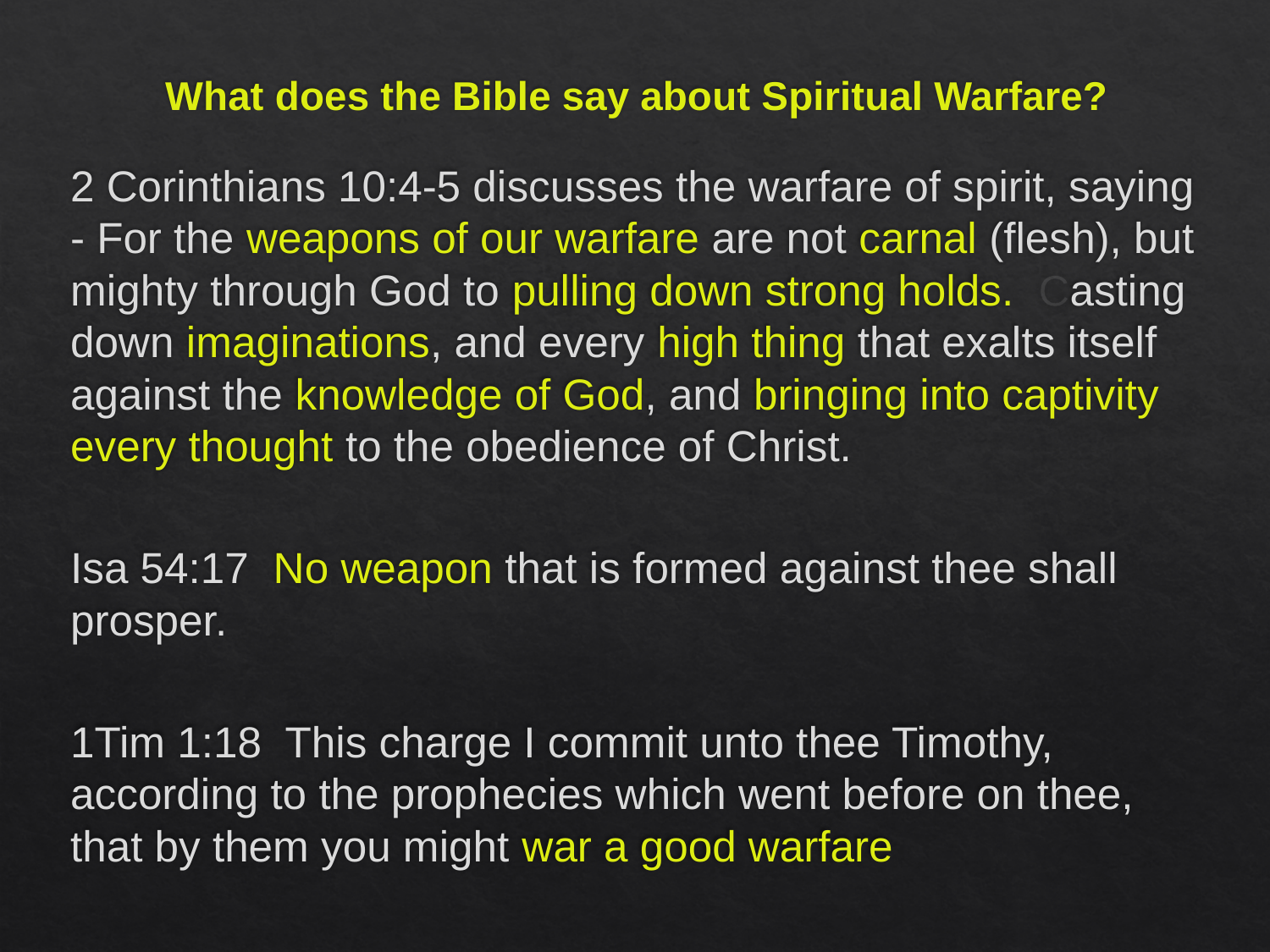

What does the Bible say about Spiritual Warfare?

2 Corinthians 10:4-5 discusses the warfare of spirit, saying - For the weapons of our warfare are not carnal (flesh), but mighty through God to pulling down strong holds.  Casting down imaginations, and every high thing that exalts itself against the knowledge of God, and bringing into captivity every thought to the obedience of Christ.

Isa 54:17  No weapon that is formed against thee shall prosper.

1Tim 1:18  This charge I commit unto thee Timothy, according to the prophecies which went before on thee, that by them you might war a good warfare